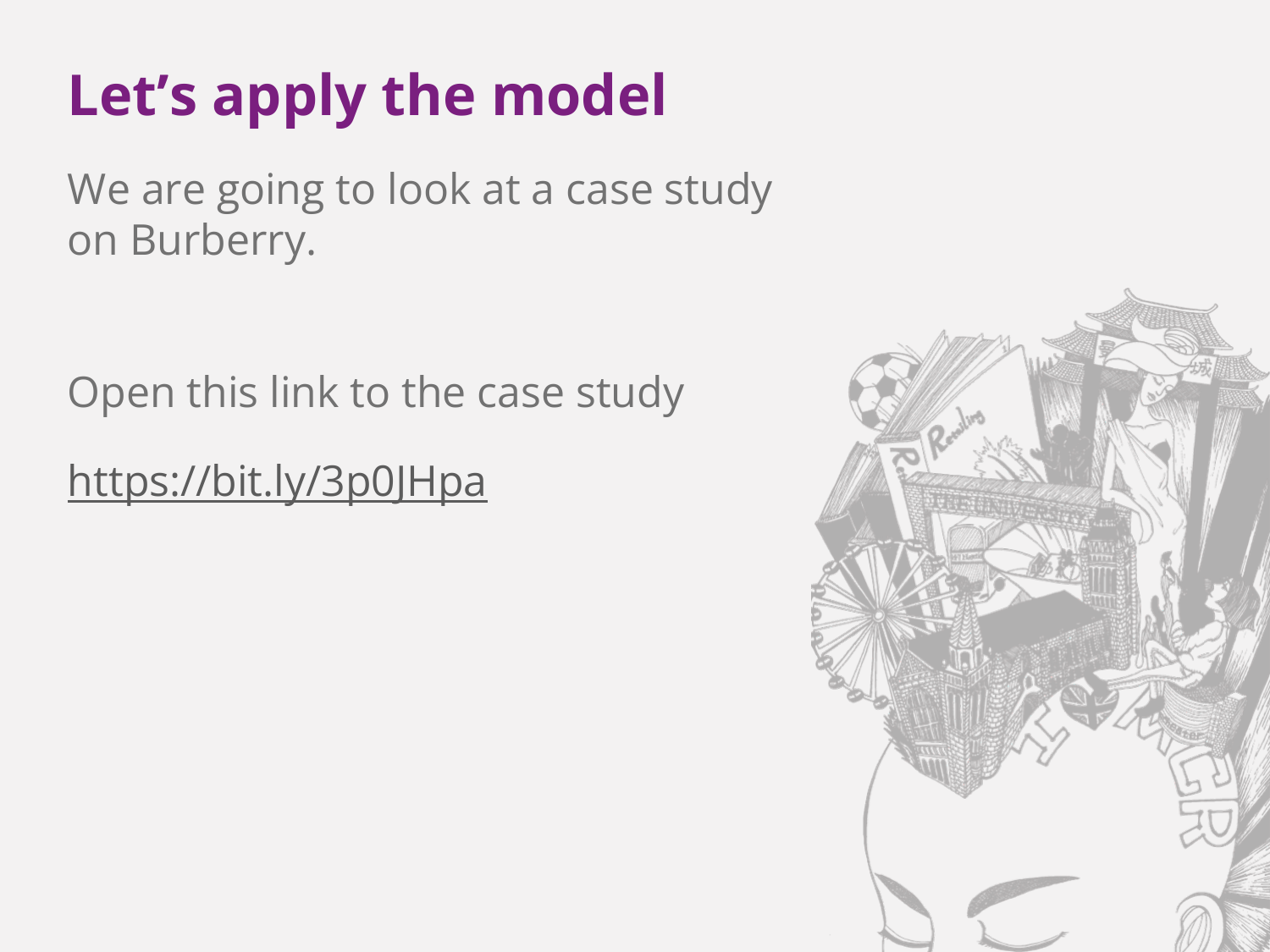

Let’s apply the model
We are going to look at a case study on Burberry.

Open this link to the case study

https://bit.ly/3p0JHpa